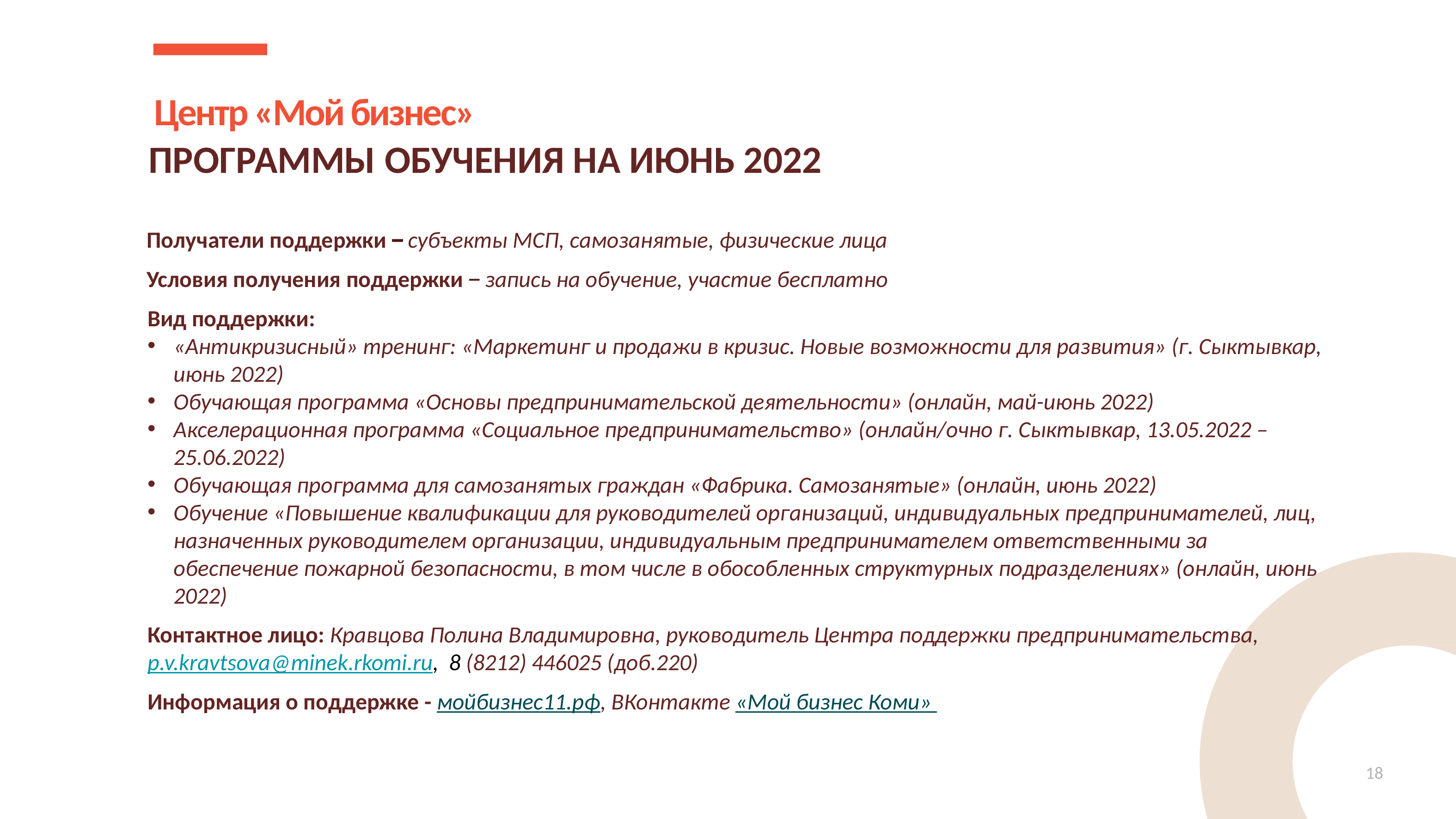

Центр «Мой бизнес»
ПРОГРАММЫ ОБУЧЕНИЯ НА ИЮНЬ 2022

Получатели поддержки – субъекты МСП, самозанятые, физические лица
Условия получения поддержки – запись на обучение, участие бесплатно
Вид поддержки:
«Антикризисный» тренинг: «Маркетинг и продажи в кризис. Новые возможности для развития» (г. Сыктывкар, июнь 2022)
Обучающая программа «Основы предпринимательской деятельности» (онлайн, май-июнь 2022)
Акселерационная программа «Социальное предпринимательство» (онлайн/очно г. Сыктывкар, 13.05.2022 – 25.06.2022)
Обучающая программа для самозанятых граждан «Фабрика. Самозанятые» (онлайн, июнь 2022)
Обучение «Повышение квалификации для руководителей организаций, индивидуальных предпринимателей, лиц, назначенных руководителем организации, индивидуальным предпринимателем ответственными за обеспечение пожарной безопасности, в том числе в обособленных структурных подразделениях» (онлайн, июнь 2022)
Контактное лицо: Кравцова Полина Владимировна, руководитель Центра поддержки предпринимательства, p.v.kravtsova@minek.rkomi.ru,  8 (8212) 446025 (доб.220)
Информация о поддержке - мойбизнес11.рф, ВКонтакте «Мой бизнес Коми»

18